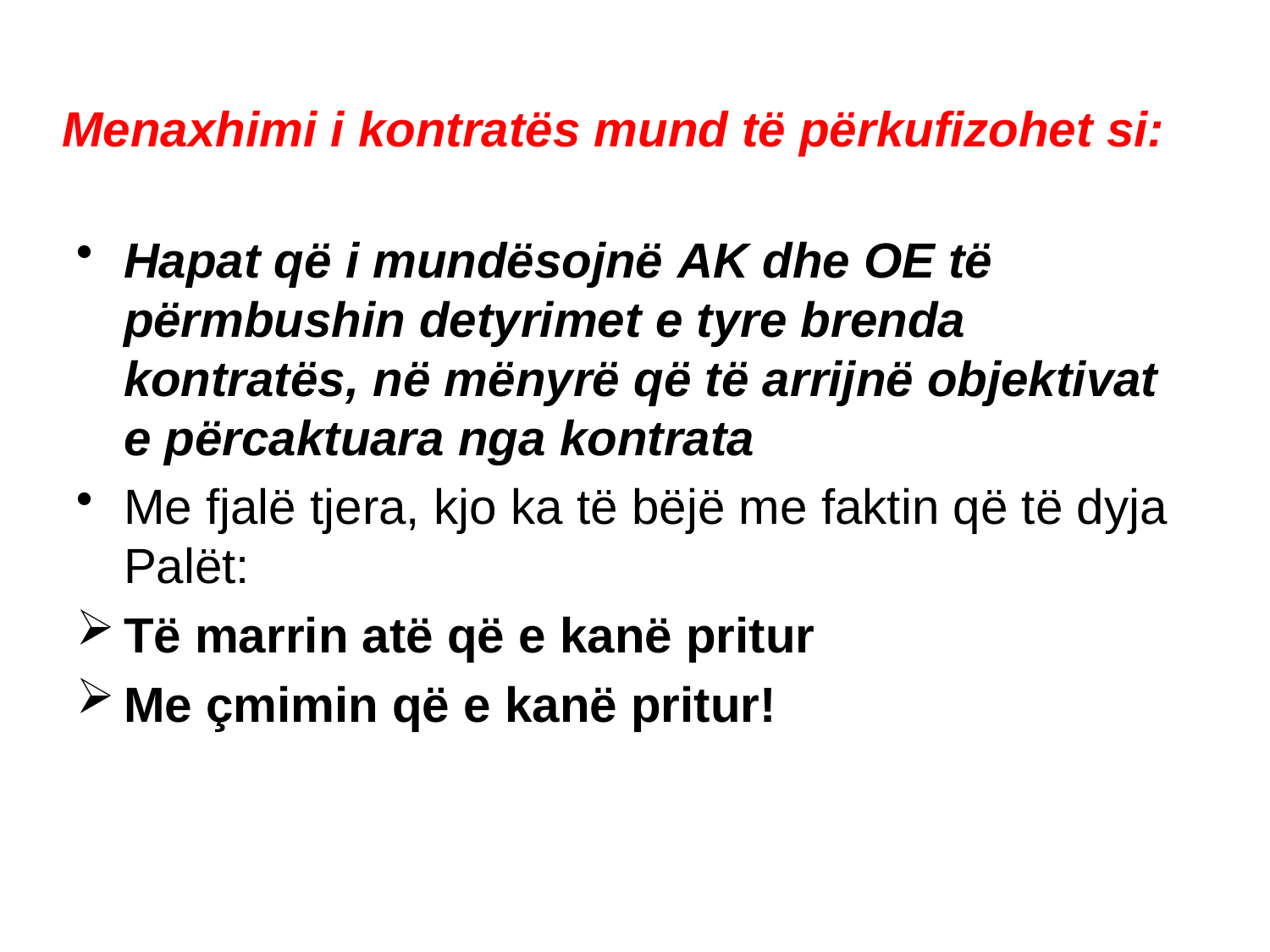

# Menaxhimi i kontratës mund të përkufizohet si:
Hapat që i mundësojnë AK dhe OE të përmbushin detyrimet e tyre brenda kontratës, në mënyrë që të arrijnë objektivat e përcaktuara nga kontrata
Me fjalë tjera, kjo ka të bëjë me faktin që të dyja Palët:
Të marrin atë që e kanë pritur
Me çmimin që e kanë pritur!